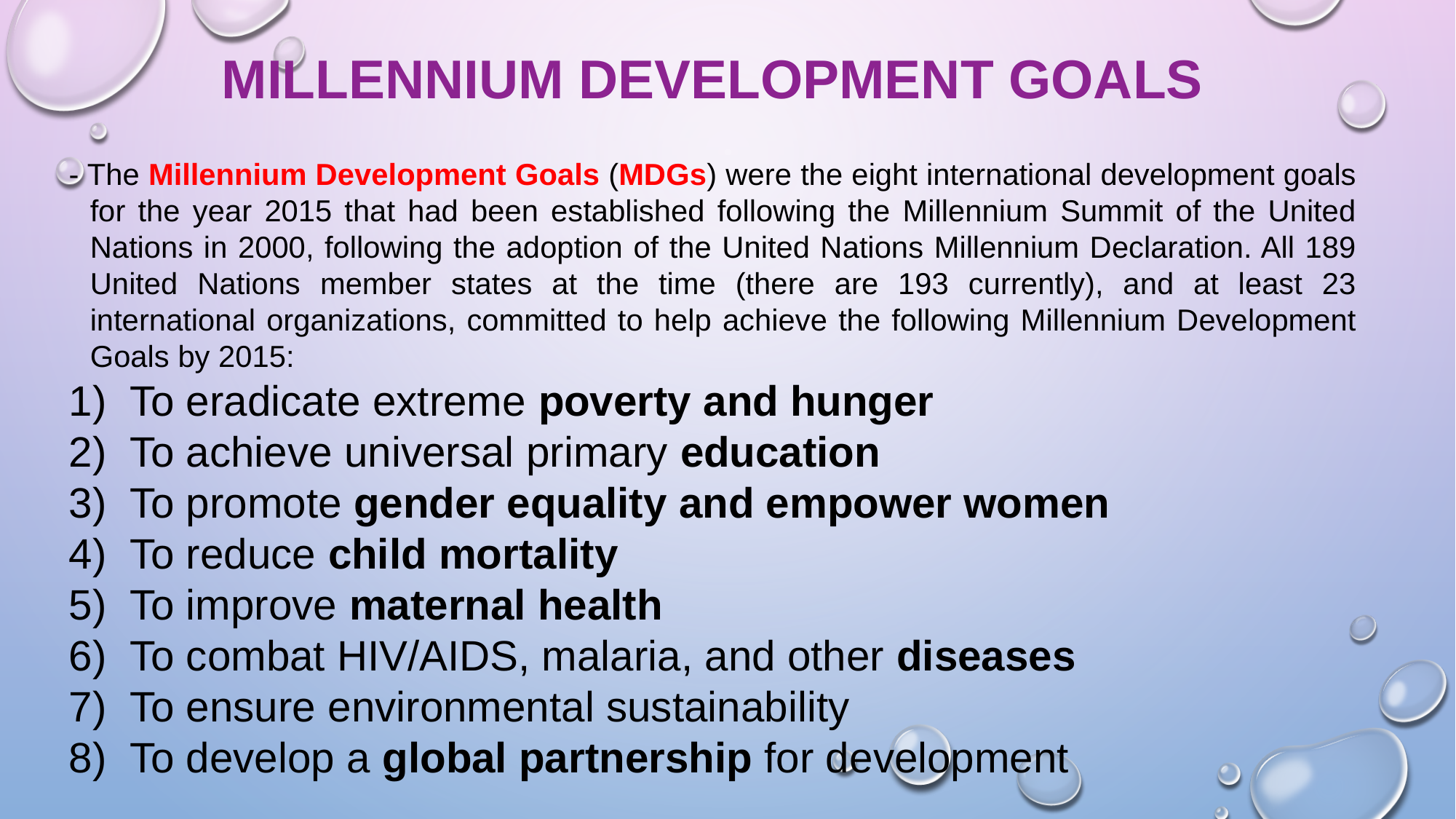

# Millennium development goals
- The Millennium Development Goals (MDGs) were the eight international development goals for the year 2015 that had been established following the Millennium Summit of the United Nations in 2000, following the adoption of the United Nations Millennium Declaration. All 189 United Nations member states at the time (there are 193 currently), and at least 23 international organizations, committed to help achieve the following Millennium Development Goals by 2015:
1)  To eradicate extreme poverty and hunger
2)  To achieve universal primary education
3)  To promote gender equality and empower women
4)  To reduce child mortality
5)  To improve maternal health
6)  To combat HIV/AIDS, malaria, and other diseases
7)  To ensure environmental sustainability
8)  To develop a global partnership for development